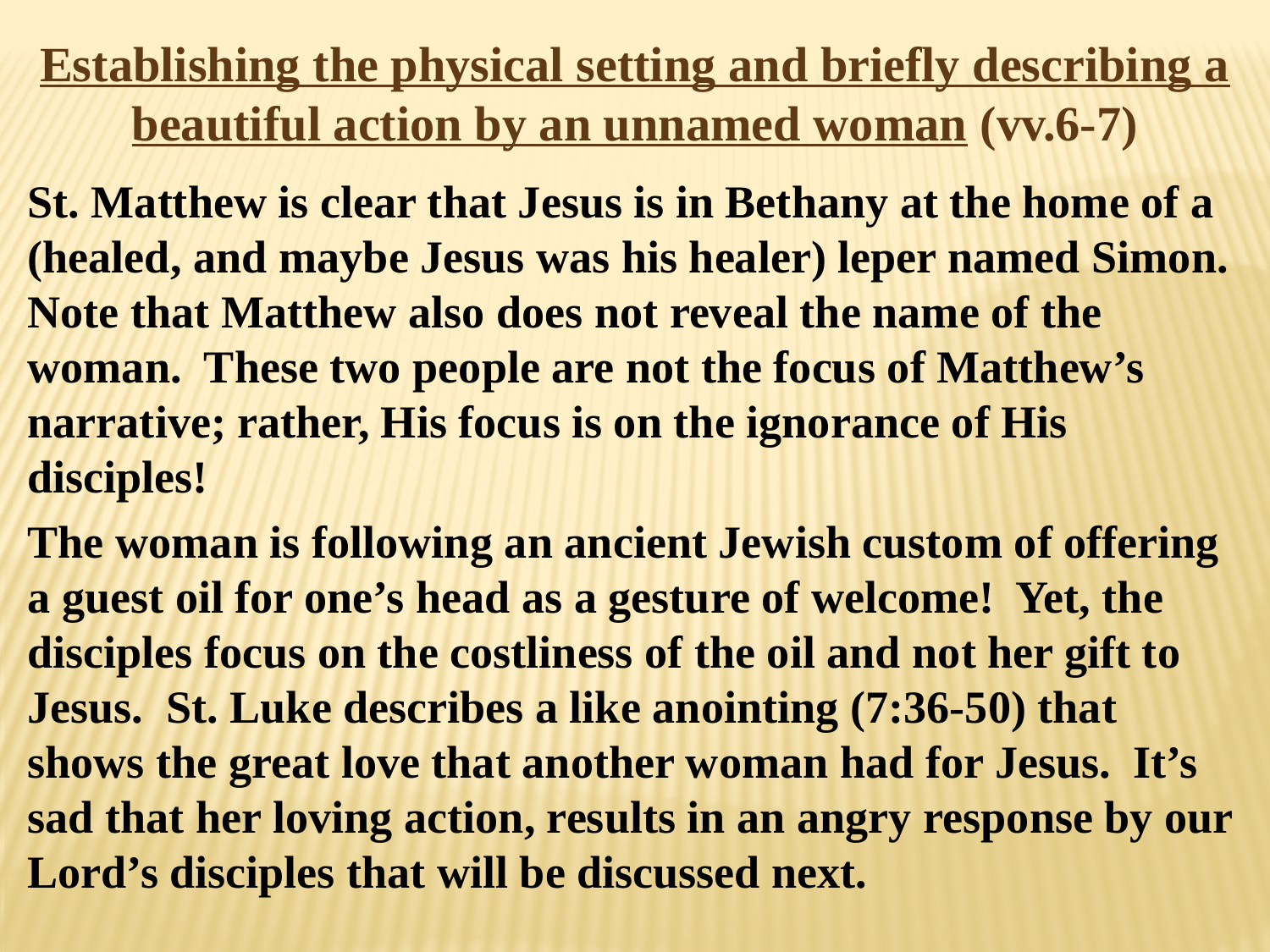

Establishing the physical setting and briefly describing a beautiful action by an unnamed woman (vv.6-7)
St. Matthew is clear that Jesus is in Bethany at the home of a (healed, and maybe Jesus was his healer) leper named Simon.  Note that Matthew also does not reveal the name of the woman.  These two people are not the focus of Matthew’s narrative; rather, His focus is on the ignorance of His disciples!
The woman is following an ancient Jewish custom of offering a guest oil for one’s head as a gesture of welcome!  Yet, the disciples focus on the costliness of the oil and not her gift to Jesus.  St. Luke describes a like anointing (7:36-50) that shows the great love that another woman had for Jesus.  It’s sad that her loving action, results in an angry response by our Lord’s disciples that will be discussed next.